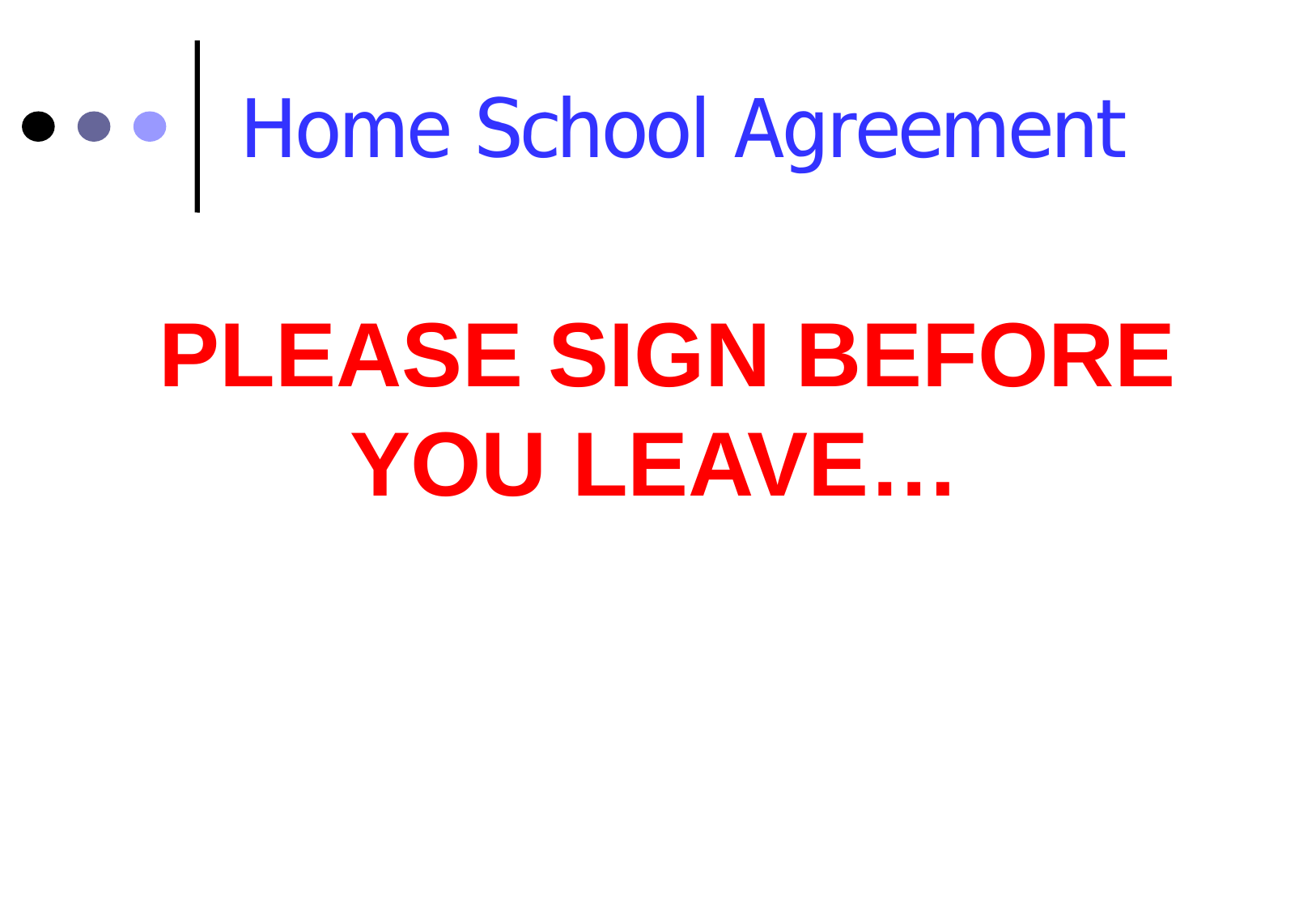

Home School Agreement
# PLEASE SIGN BEFORE YOU LEAVE…